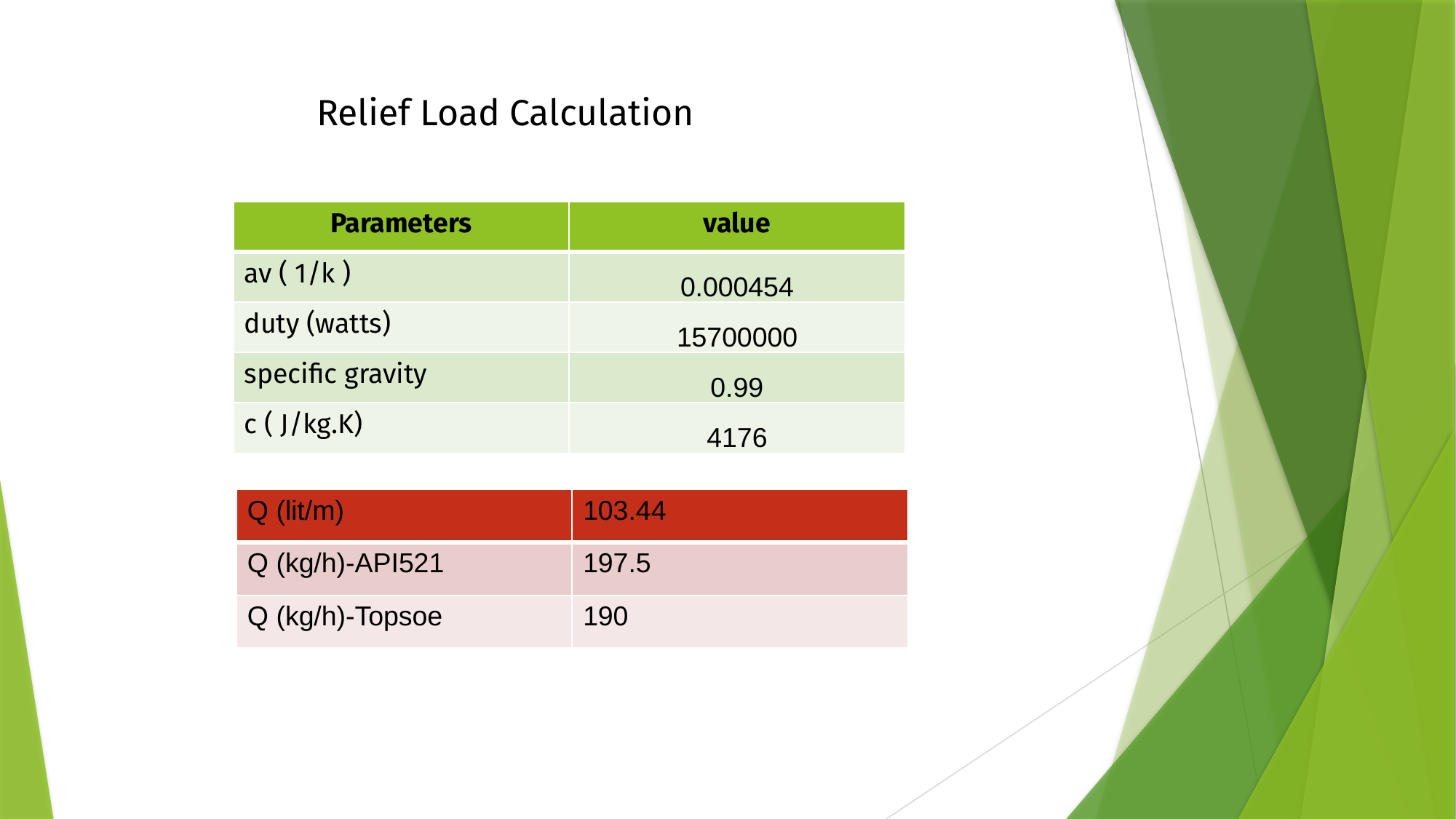

# Relief Load Calculation
| Parameters | value |
| --- | --- |
| av ( 1/k ) | 0.000454 |
| duty (watts) | 15700000 |
| specific gravity | 0.99 |
| c ( J/kg.K) | 4176 |
| Q (lit/m) | 103.44 |
| --- | --- |
| Q (kg/h)-API521 | 197.5 |
| Q (kg/h)-Topsoe | 190 |